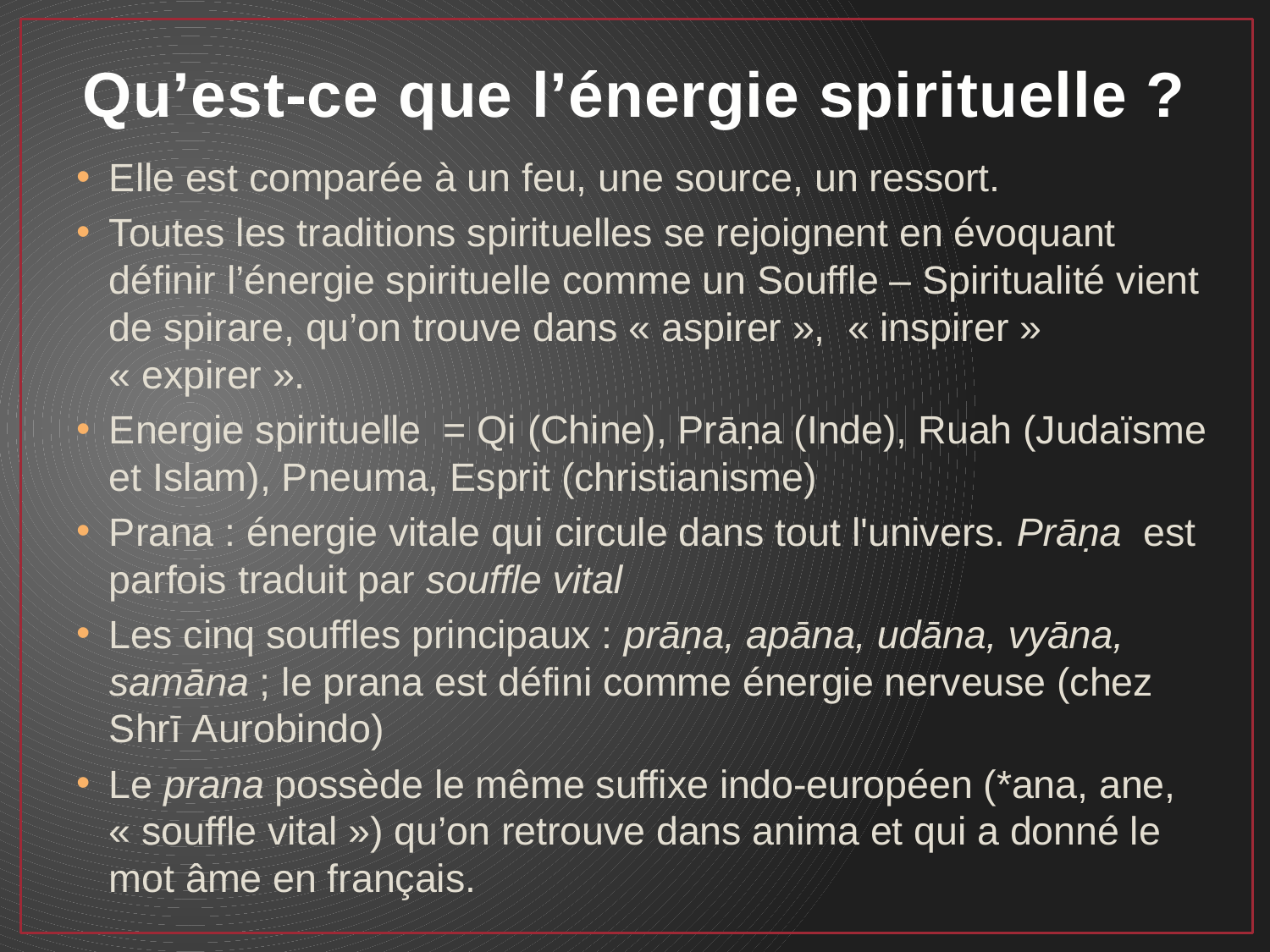

# Qu’est-ce que l’énergie spirituelle ?
Elle est comparée à un feu, une source, un ressort.
Toutes les traditions spirituelles se rejoignent en évoquant définir l’énergie spirituelle comme un Souffle – Spiritualité vient de spirare, qu’on trouve dans « aspirer »,  « inspirer » « expirer ».
Energie spirituelle  = Qi (Chine), Prāṇa (Inde), Ruah (Judaïsme et Islam), Pneuma, Esprit (christianisme)
Prana : énergie vitale qui circule dans tout l'univers. Prāṇa  est parfois traduit par souffle vital
Les cinq souffles principaux : prāṇa, apāna, udāna, vyāna, samāna ; le prana est défini comme énergie nerveuse (chez Shrī Aurobindo)
Le prana possède le même suffixe indo-européen (*ana, ane, « souffle vital ») qu’on retrouve dans anima et qui a donné le mot âme en français.